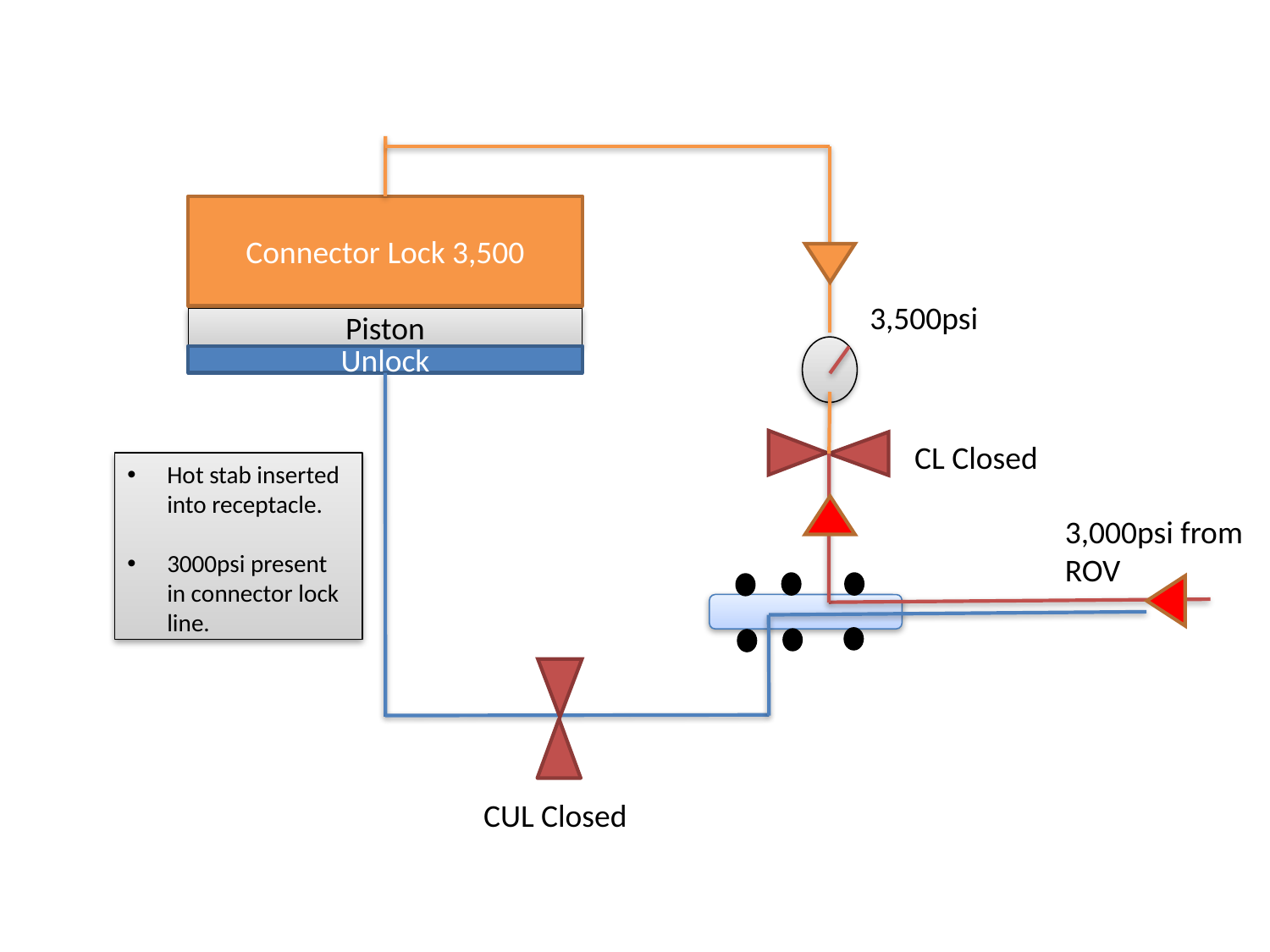

Planned Operation
Connector Lock 3,500

3,500psi
Piston

Unlock

CL Closed
Hot stab inserted into receptacle.

3000psi present in connector lock line.

3,000psi from ROV

CUL Closed